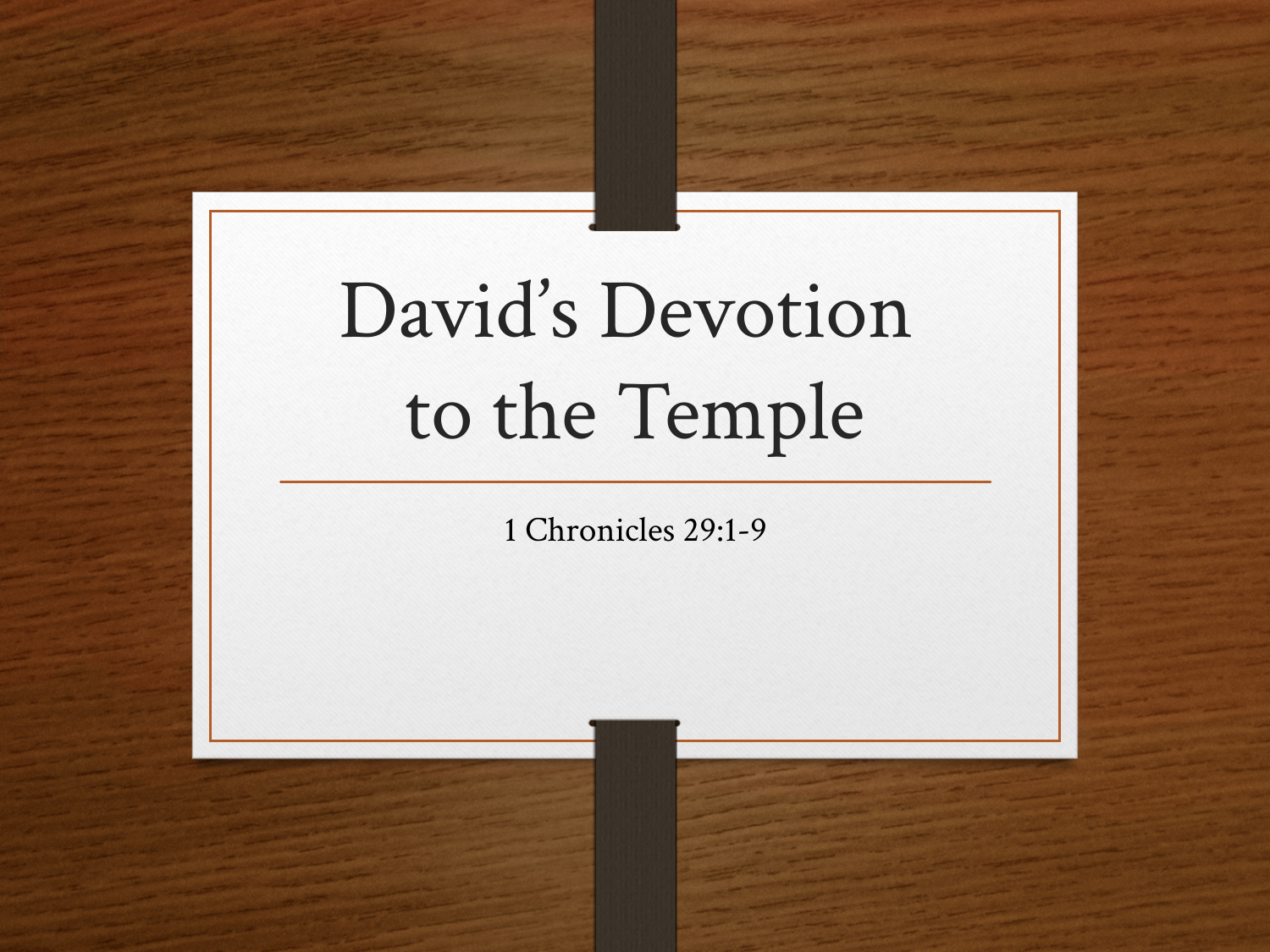

# David’s Devotion to the Temple
1 Chronicles 29:1-9